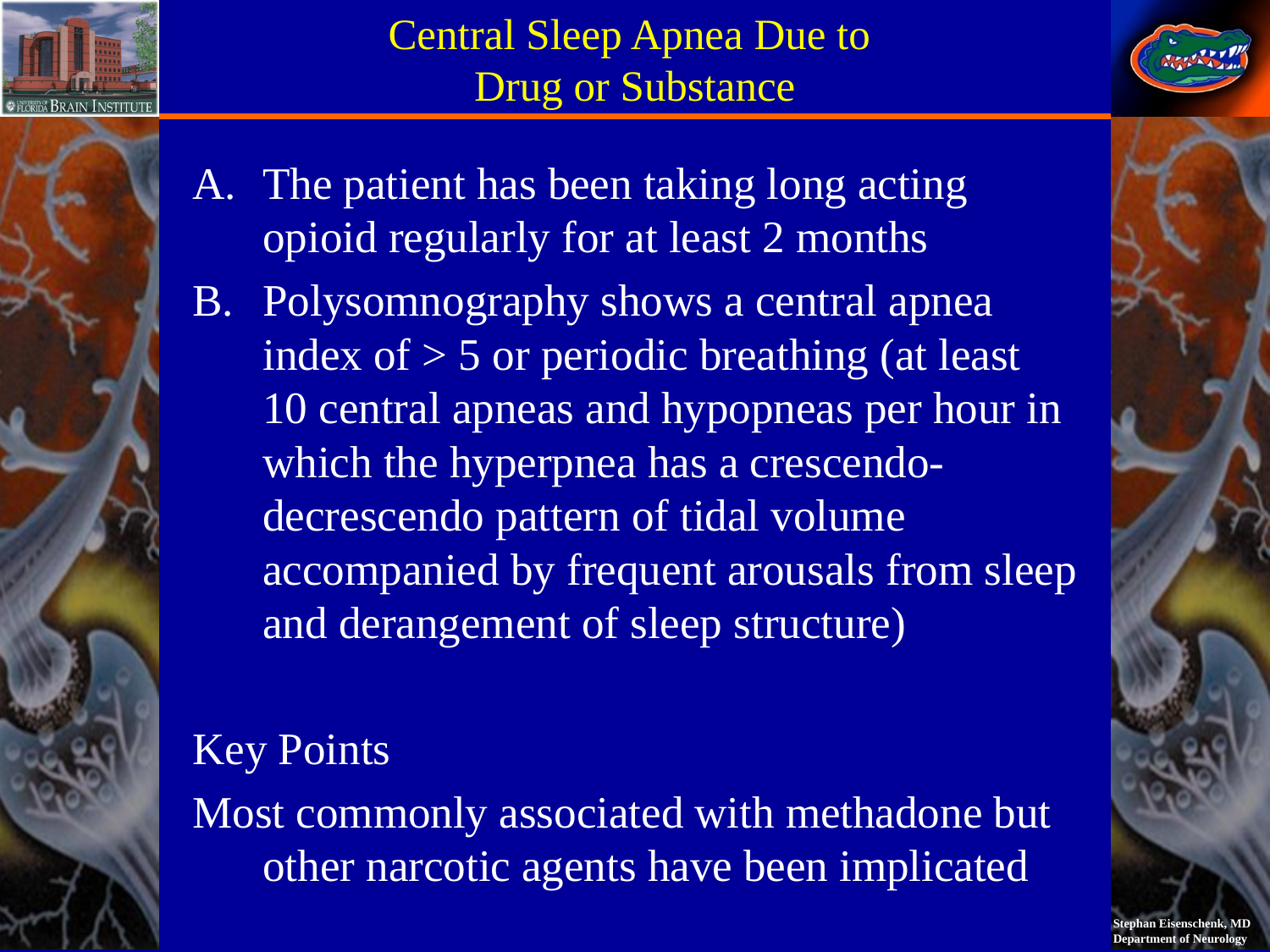

# Central Sleep Apnea Due to Drug or Substance
The patient has been taking long acting opioid regularly for at least 2 months
Polysomnography shows a central apnea index of > 5 or periodic breathing (at least 10 central apneas and hypopneas per hour in which the hyperpnea has a crescendo-decrescendo pattern of tidal volume accompanied by frequent arousals from sleep and derangement of sleep structure)

Key Points
Most commonly associated with methadone but other narcotic agents have been implicated